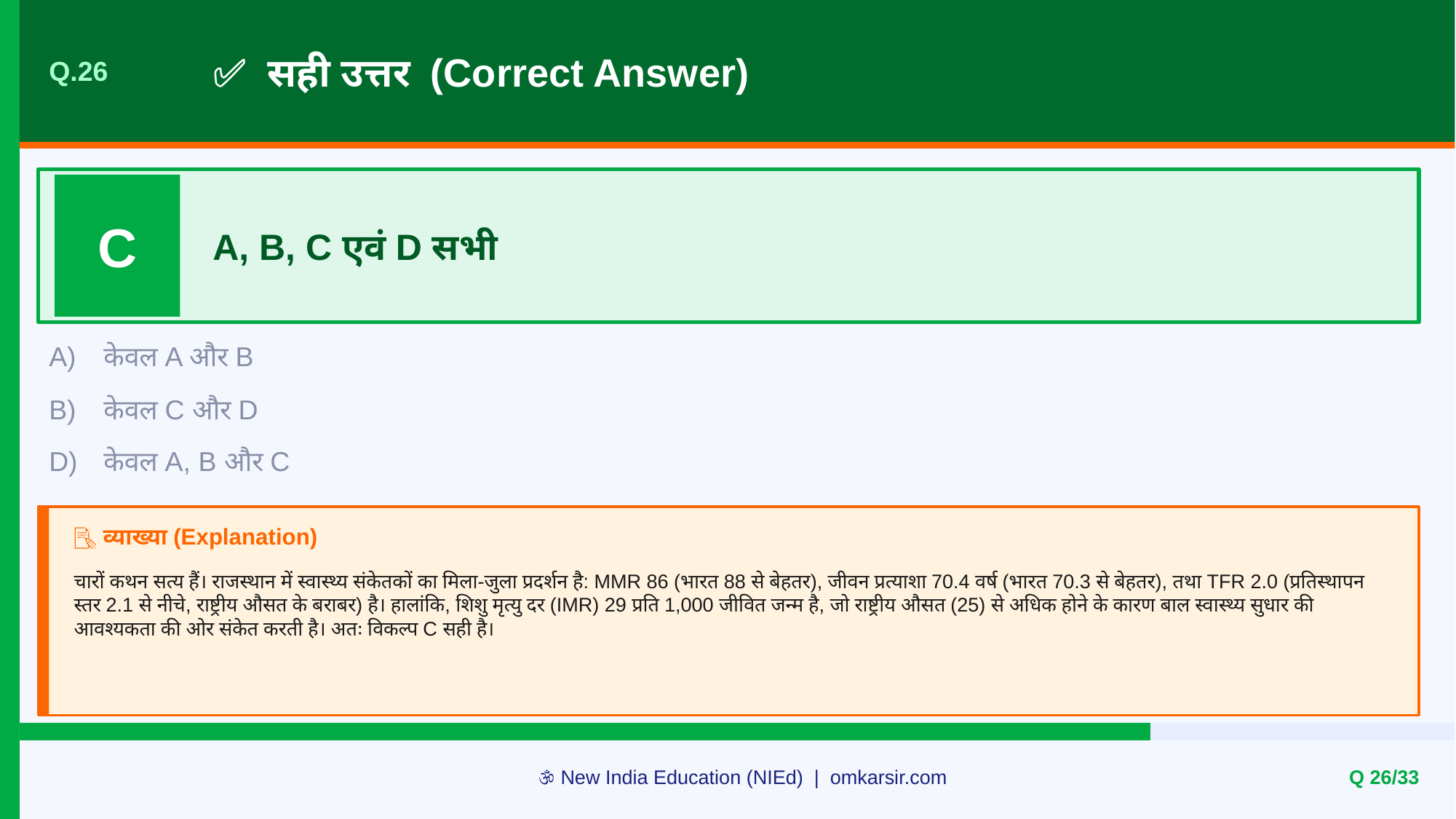

✅  सही उत्तर  (Correct Answer)
Q.26

C
A, B, C एवं D सभी
A)
केवल A और B
B)
केवल C और D
D)
केवल A, B और C

📝 व्याख्या (Explanation)
चारों कथन सत्य हैं। राजस्थान में स्वास्थ्य संकेतकों का मिला-जुला प्रदर्शन है: MMR 86 (भारत 88 से बेहतर), जीवन प्रत्याशा 70.4 वर्ष (भारत 70.3 से बेहतर), तथा TFR 2.0 (प्रतिस्थापन स्तर 2.1 से नीचे, राष्ट्रीय औसत के बराबर) है। हालांकि, शिशु मृत्यु दर (IMR) 29 प्रति 1,000 जीवित जन्म है, जो राष्ट्रीय औसत (25) से अधिक होने के कारण बाल स्वास्थ्य सुधार की आवश्यकता की ओर संकेत करती है। अतः विकल्प C सही है।

🕉️ New India Education (NIEd)  |  omkarsir.com
Q 26/33